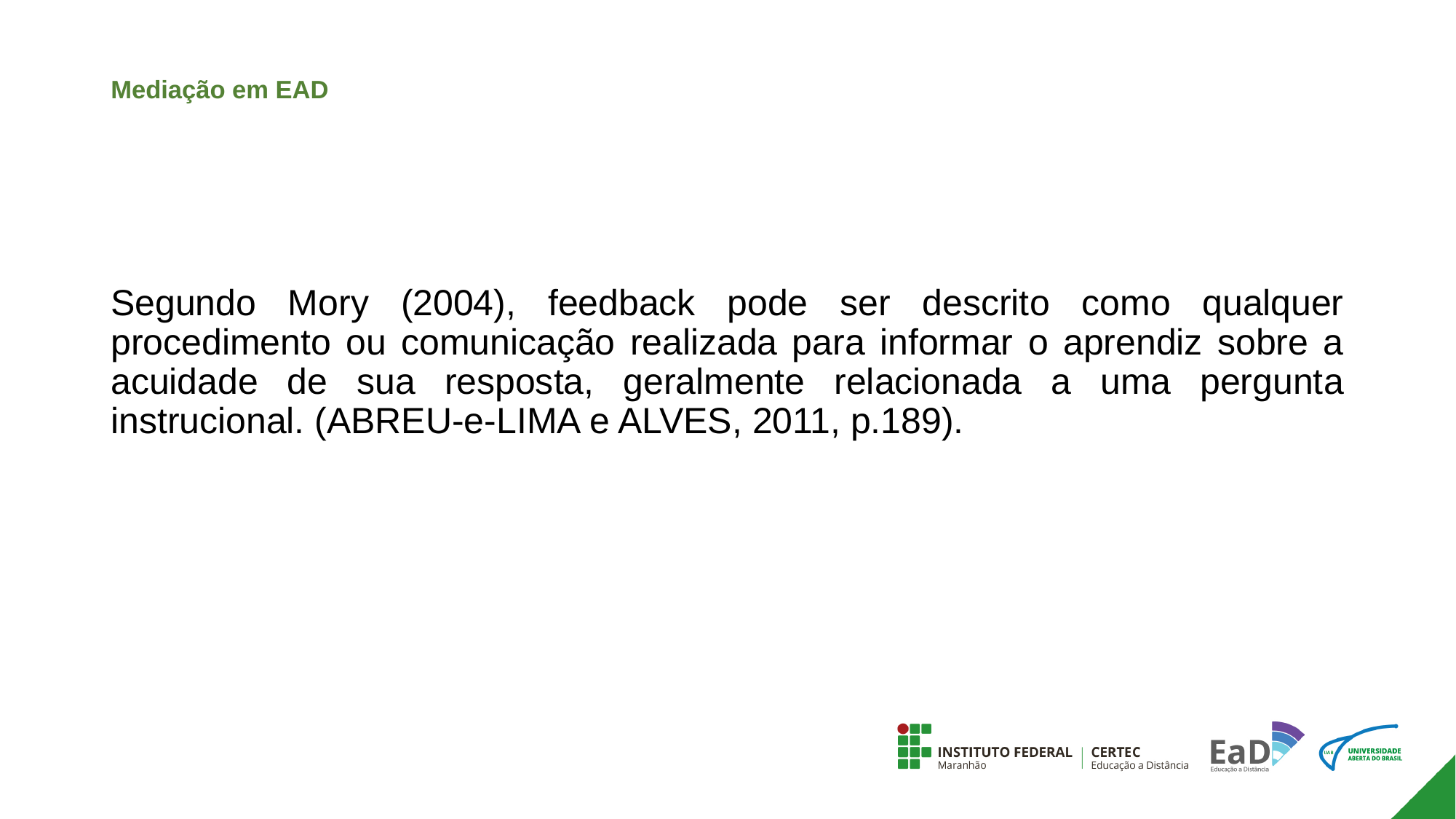

# Mediação em EAD

Segundo Mory (2004), feedback pode ser descrito como qualquer procedimento ou comunicação realizada para informar o aprendiz sobre a acuidade de sua resposta, geralmente relacionada a uma pergunta instrucional. (ABREU-e-LIMA e ALVES, 2011, p.189).